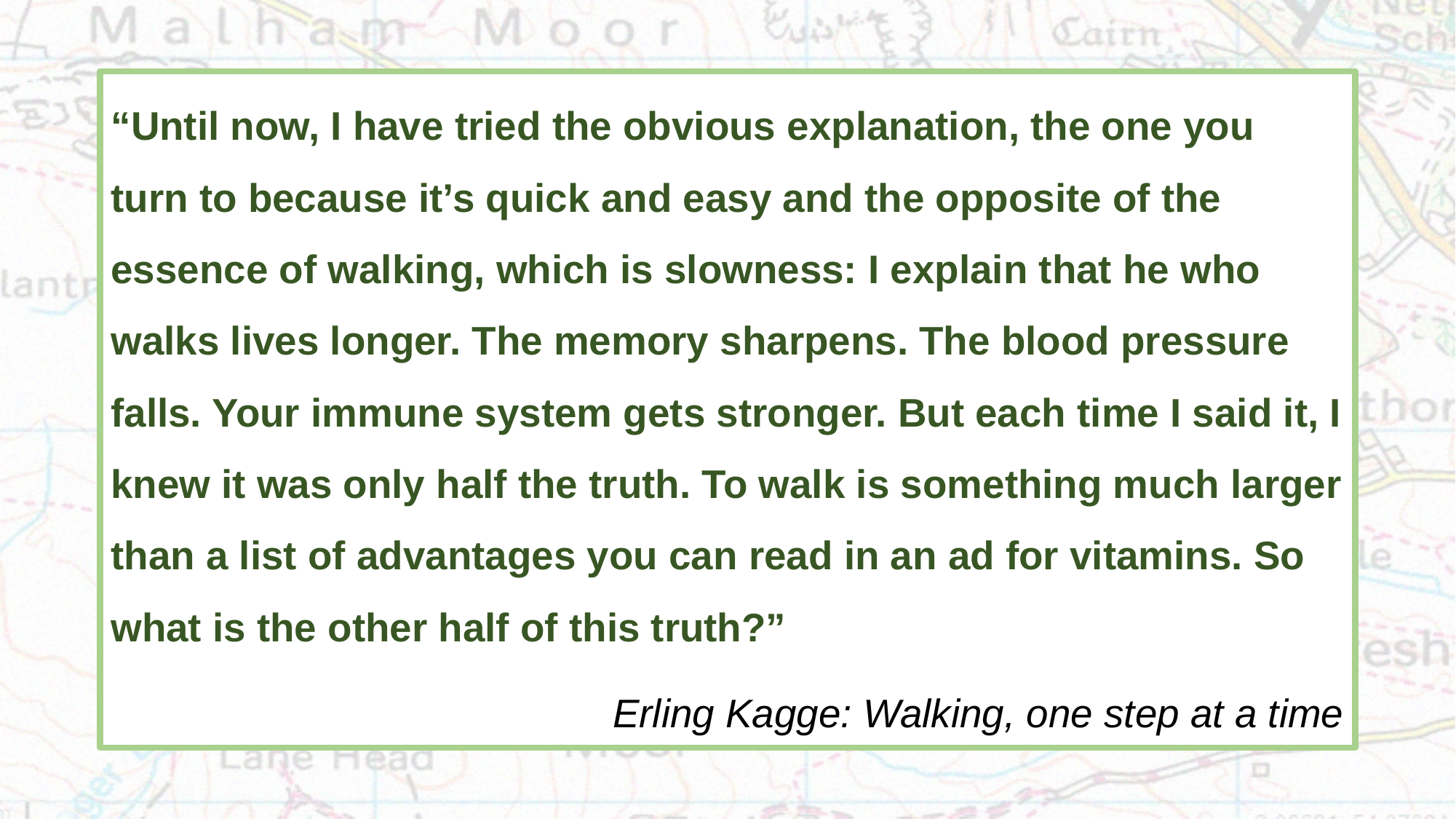

“Until now, I have tried the obvious explanation, the one you turn to because it’s quick and easy and the opposite of the essence of walking, which is slowness: I explain that he who walks lives longer. The memory sharpens. The blood pressure falls. Your immune system gets stronger. But each time I said it, I knew it was only half the truth. To walk is something much larger than a list of advantages you can read in an ad for vitamins. So what is the other half of this truth?”
Erling Kagge: Walking, one step at a time